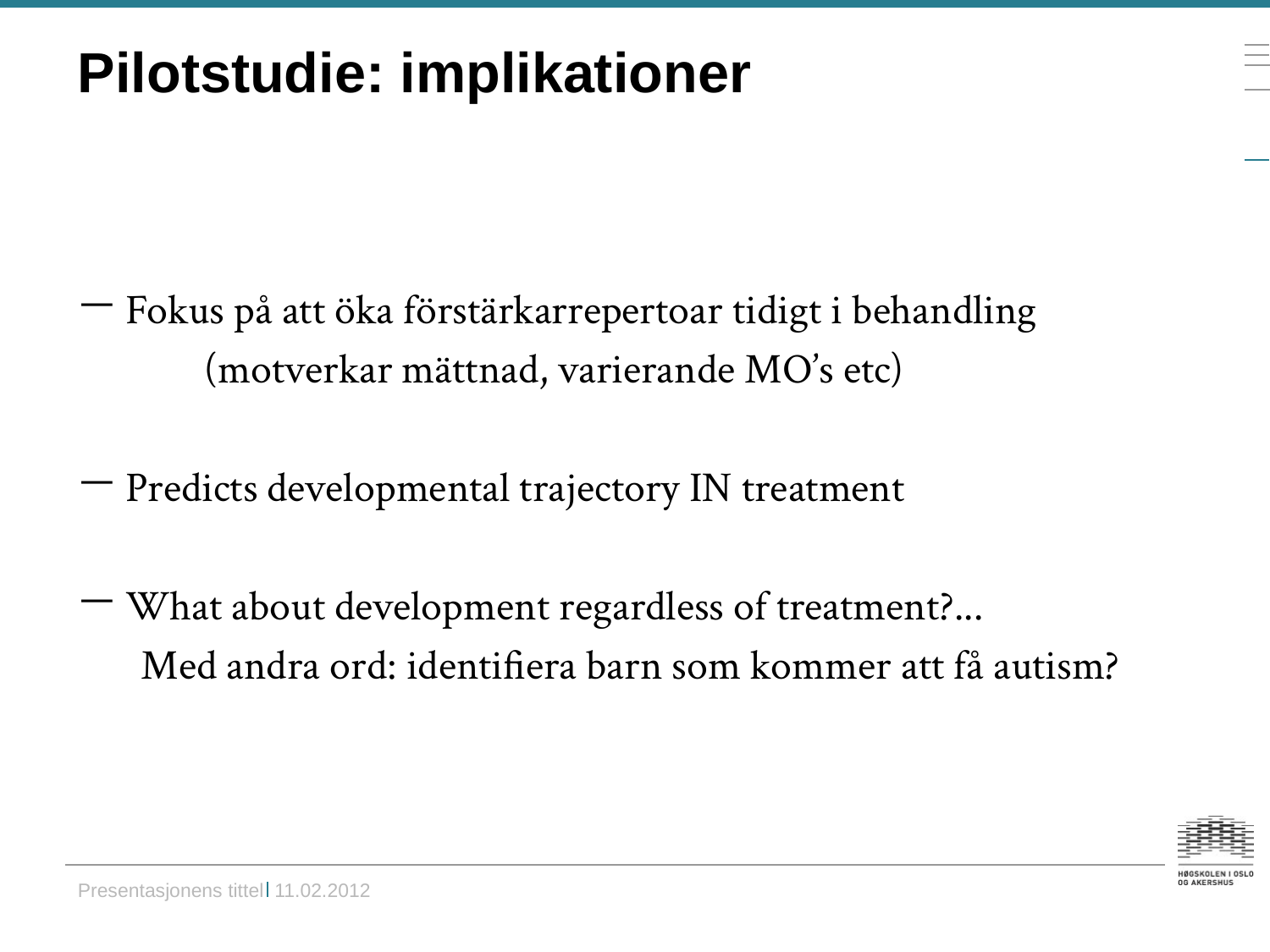

# Pilotstudie: implikationer
Fokus på att öka förstärkarrepertoar tidigt i behandling
	(motverkar mättnad, varierande MO’s etc)

Predicts developmental trajectory IN treatment

What about development regardless of treatment?...
Med andra ord: identifiera barn som kommer att få autism?

Presentasjonens tittel  11.02.2012